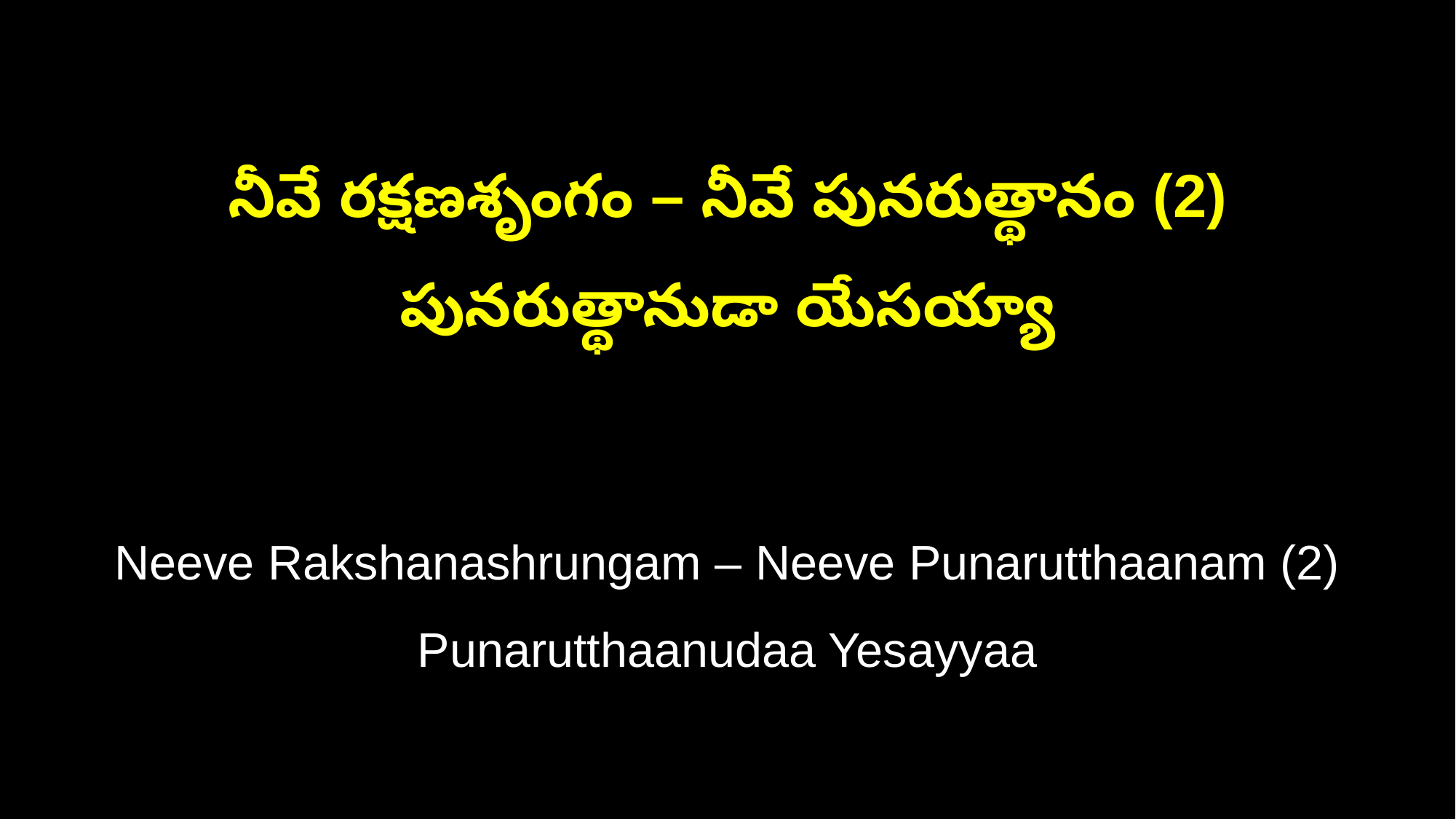

నీవే రక్షణశృంగం – నీవే పునరుత్థానం (2)
పునరుత్థానుడా యేసయ్యా
Neeve Rakshanashrungam – Neeve Punarutthaanam (2)
Punarutthaanudaa Yesayyaa